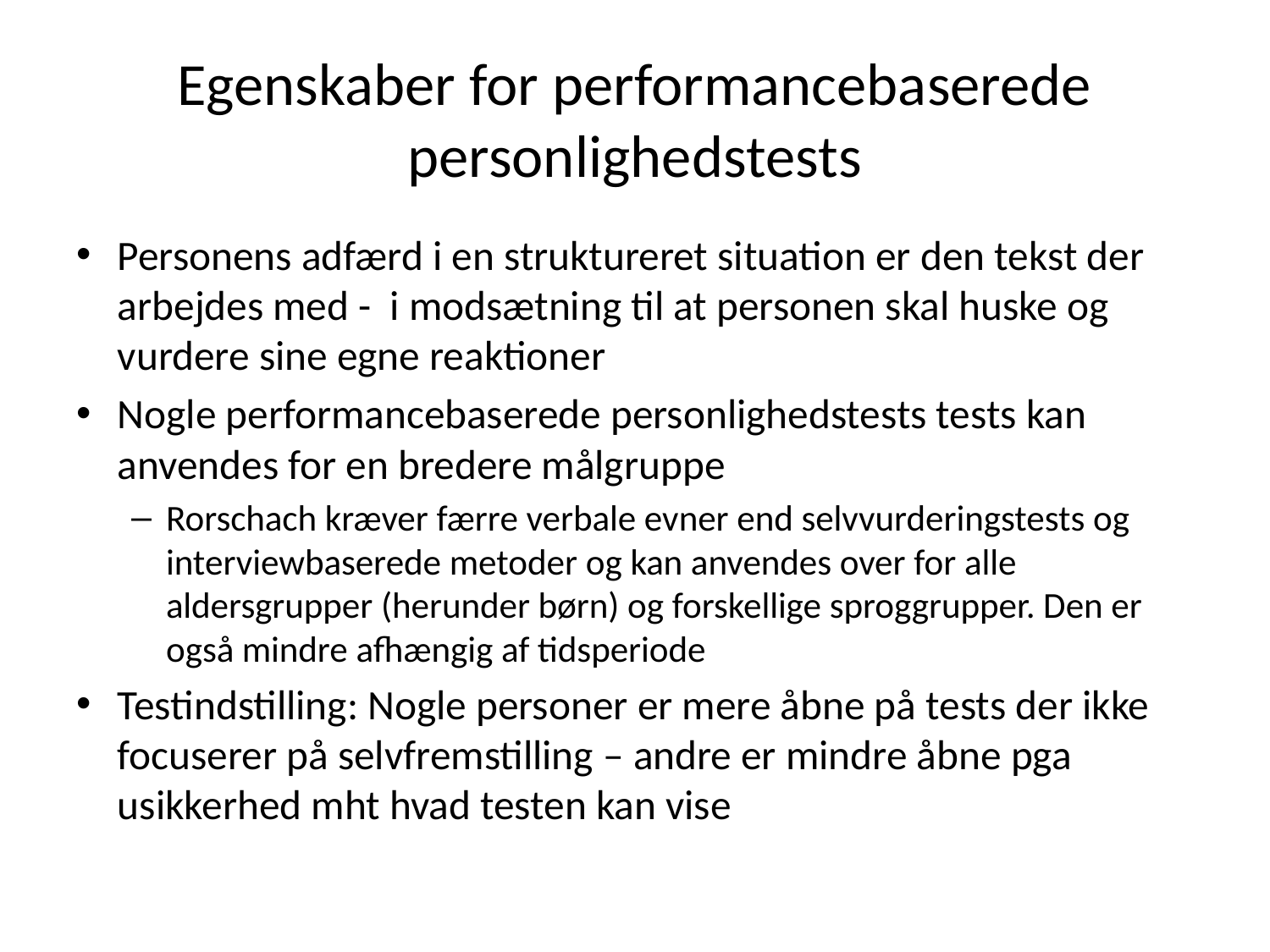

# Egenskaber for performancebaserede personlighedstests
Personens adfærd i en struktureret situation er den tekst der arbejdes med -  i modsætning til at personen skal huske og vurdere sine egne reaktioner
Nogle performancebaserede personlighedstests tests kan anvendes for en bredere målgruppe
Rorschach kræver færre verbale evner end selvvurderingstests og interviewbaserede metoder og kan anvendes over for alle aldersgrupper (herunder børn) og forskellige sproggrupper. Den er også mindre afhængig af tidsperiode
Testindstilling: Nogle personer er mere åbne på tests der ikke focuserer på selvfremstilling – andre er mindre åbne pga usikkerhed mht hvad testen kan vise